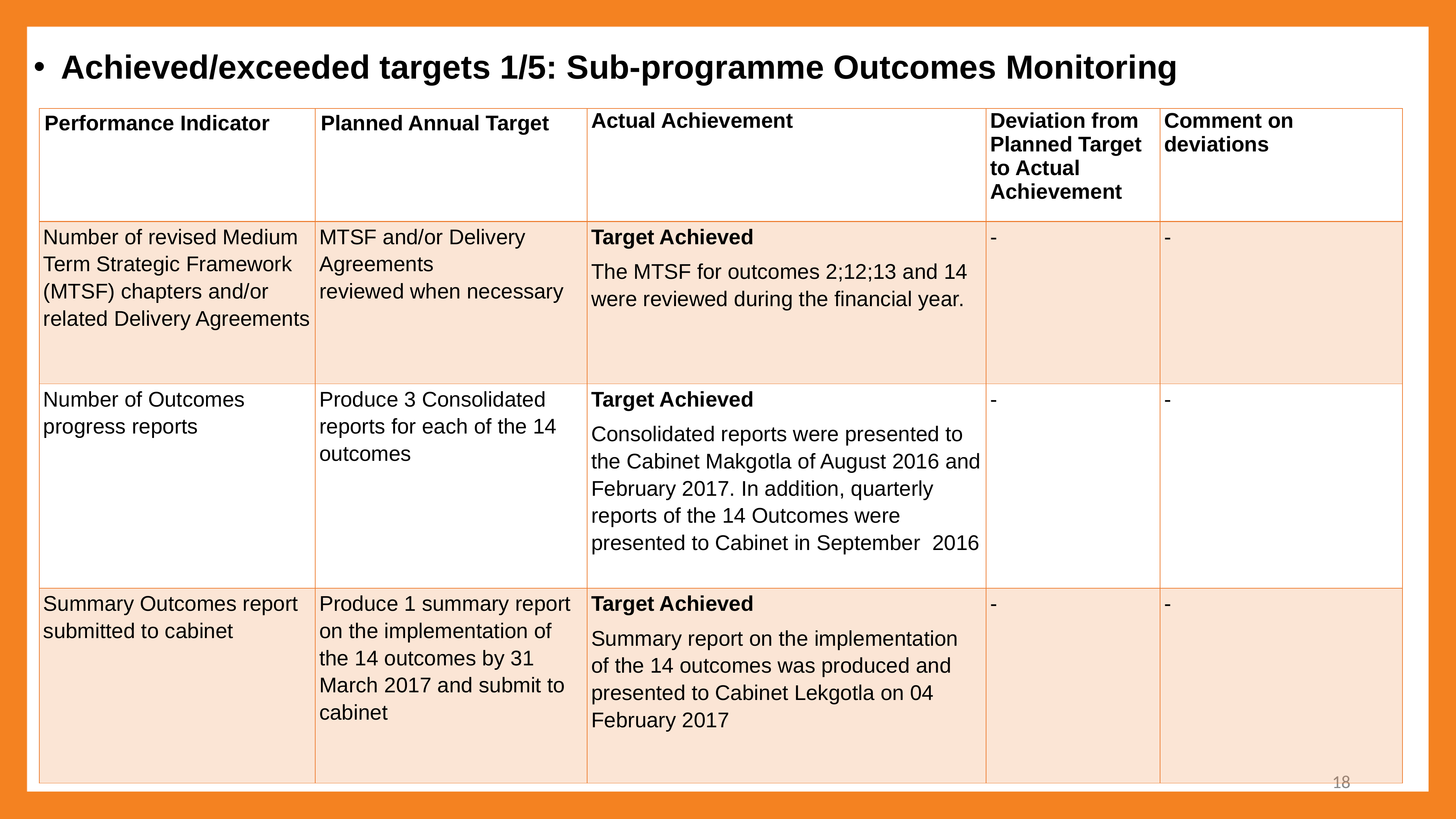

Achieved/exceeded targets 1/5: Sub-programme Outcomes Monitoring

| Performance Indicator | Planned Annual Target | Actual Achievement | Deviation from Planned Target to Actual Achievement | Comment on deviations |
| --- | --- | --- | --- | --- |
| Number of revised Medium Term Strategic Framework (MTSF) chapters and/or related Delivery Agreements | MTSF and/or Delivery Agreements reviewed when necessary | Target Achieved The MTSF for outcomes 2;12;13 and 14 were reviewed during the financial year. | - | - |
| Number of Outcomes progress reports | Produce 3 Consolidated reports for each of the 14 outcomes | Target Achieved Consolidated reports were presented to the Cabinet Makgotla of August 2016 and February 2017. In addition, quarterly reports of the 14 Outcomes were presented to Cabinet in September 2016 | - | - |
| Summary Outcomes report submitted to cabinet | Produce 1 summary report on the implementation of the 14 outcomes by 31 March 2017 and submit to cabinet | Target Achieved Summary report on the implementation of the 14 outcomes was produced and presented to Cabinet Lekgotla on 04 February 2017 | - | - |
18